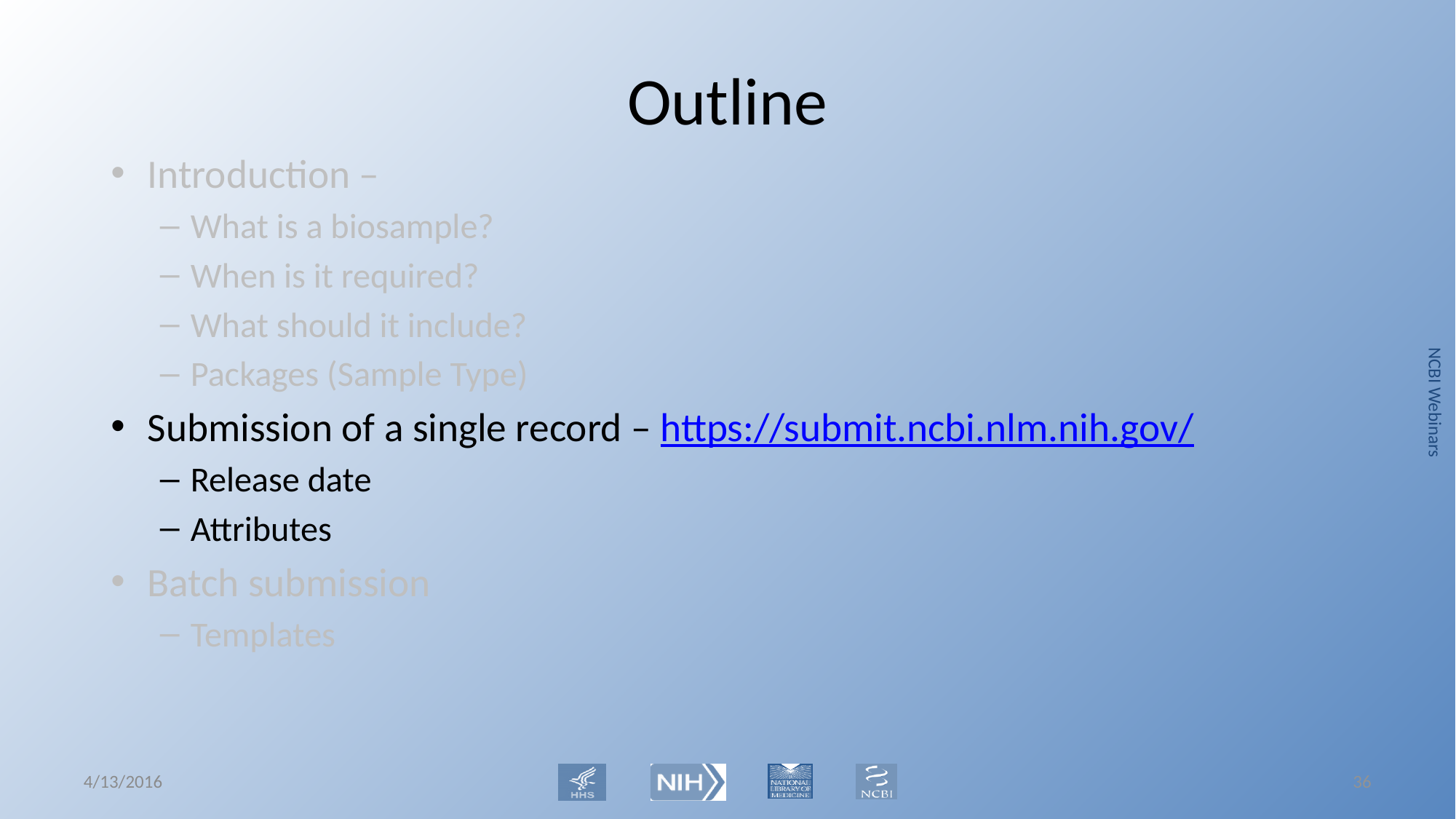

# Outline
Introduction –
What is a biosample?
When is it required?
What should it include?
Packages (Sample Type)
Submission of a single record – https://submit.ncbi.nlm.nih.gov/
Release date
Attributes
Batch submission
Templates
4/13/2016
36